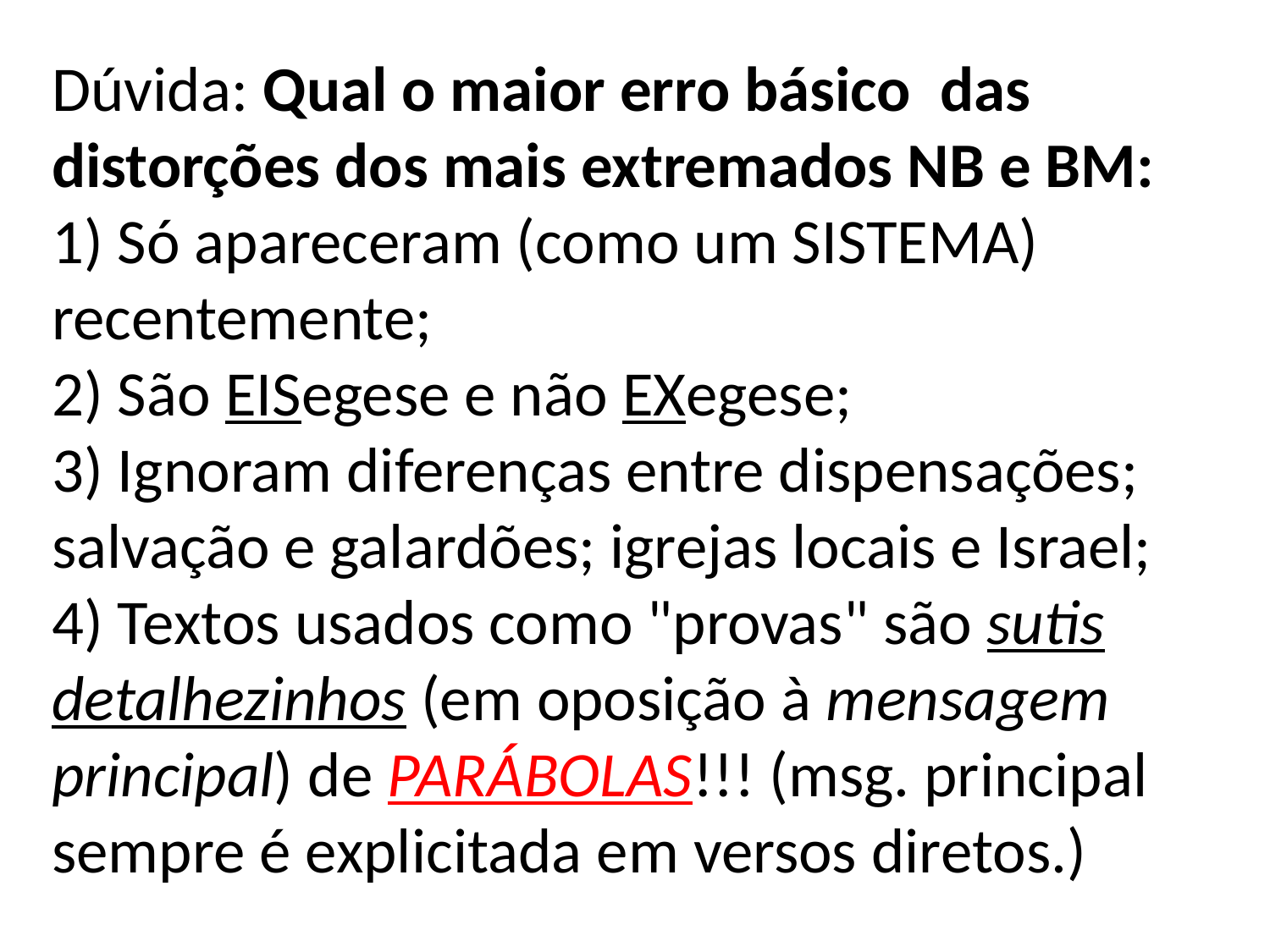

Dúvida: Qual o maior erro básico  das distorções dos mais extremados NB e BM:
1) Só apareceram (como um SISTEMA) recentemente;
2) São EISegese e não EXegese;
3) Ignoram diferenças entre dispensações; salvação e galardões; igrejas locais e Israel;
4) Textos usados como "provas" são sutis detalhezinhos (em oposição à mensagem principal) de PARÁBOLAS!!! (msg. principal sempre é explicitada em versos diretos.)